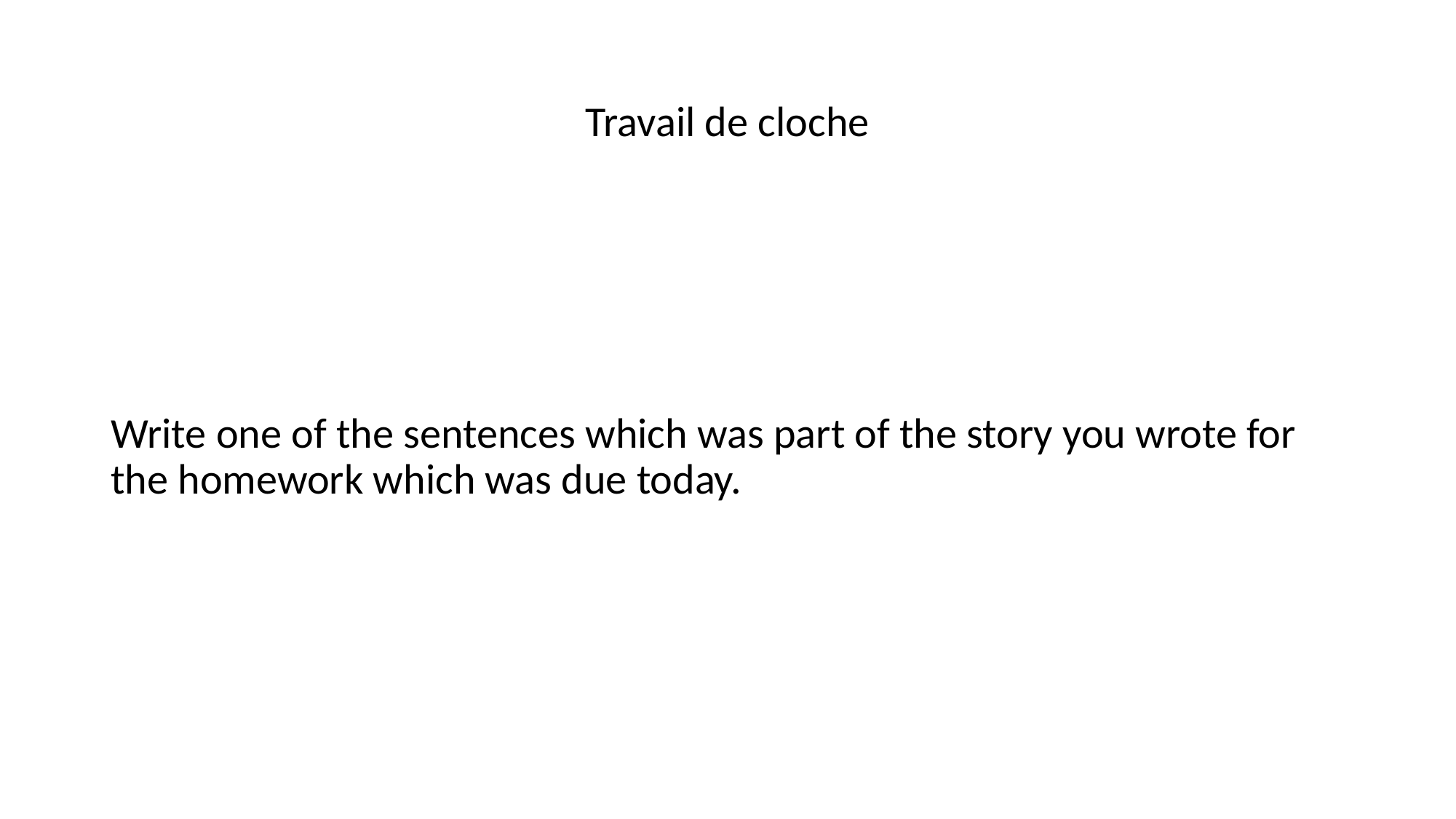

# Travail de cloche

Write one of the sentences which was part of the story you wrote for the homework which was due today.